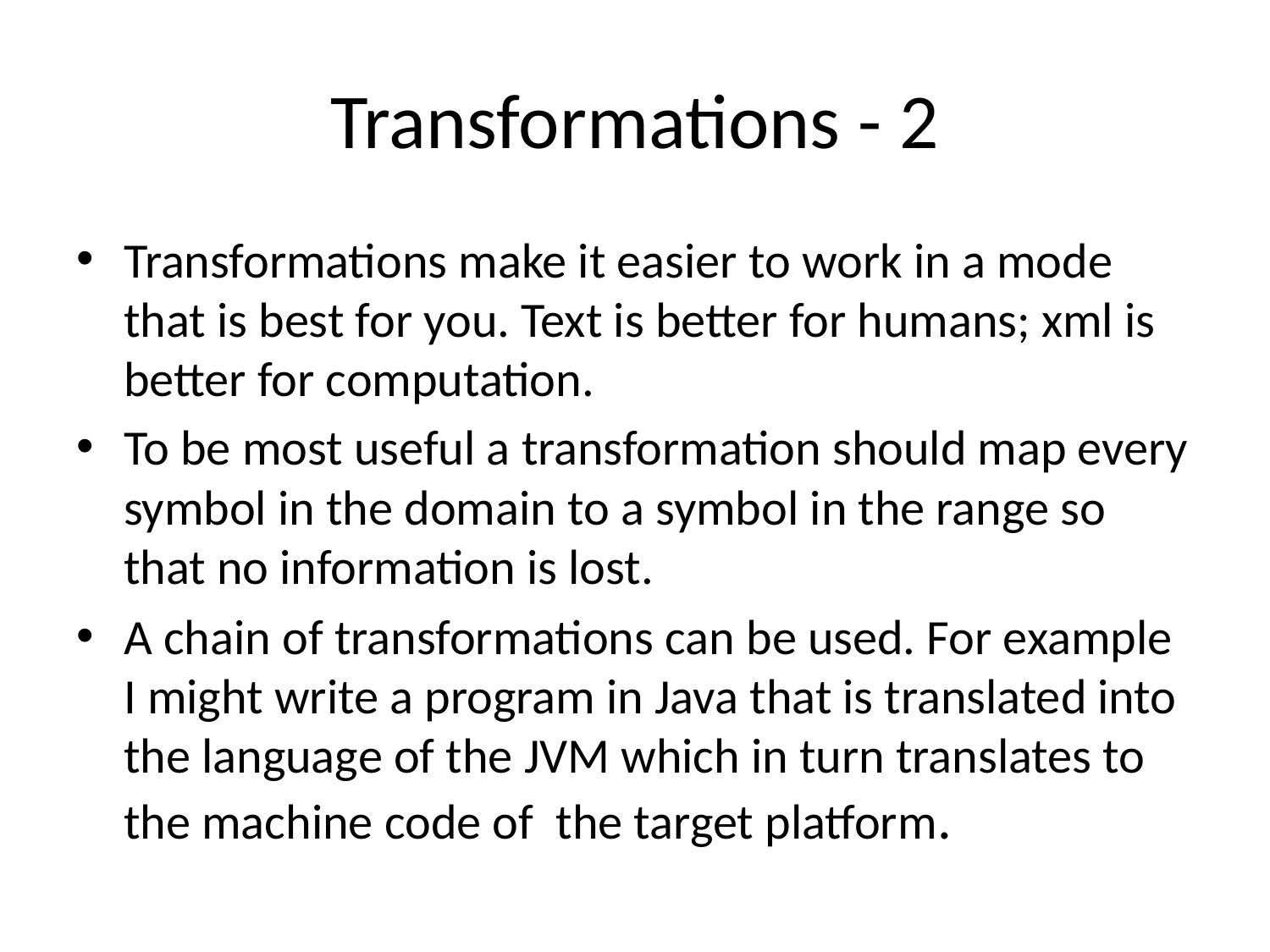

# Transformations - 2
Transformations make it easier to work in a mode that is best for you. Text is better for humans; xml is better for computation.
To be most useful a transformation should map every symbol in the domain to a symbol in the range so that no information is lost.
A chain of transformations can be used. For example I might write a program in Java that is translated into the language of the JVM which in turn translates to the machine code of  the target platform.